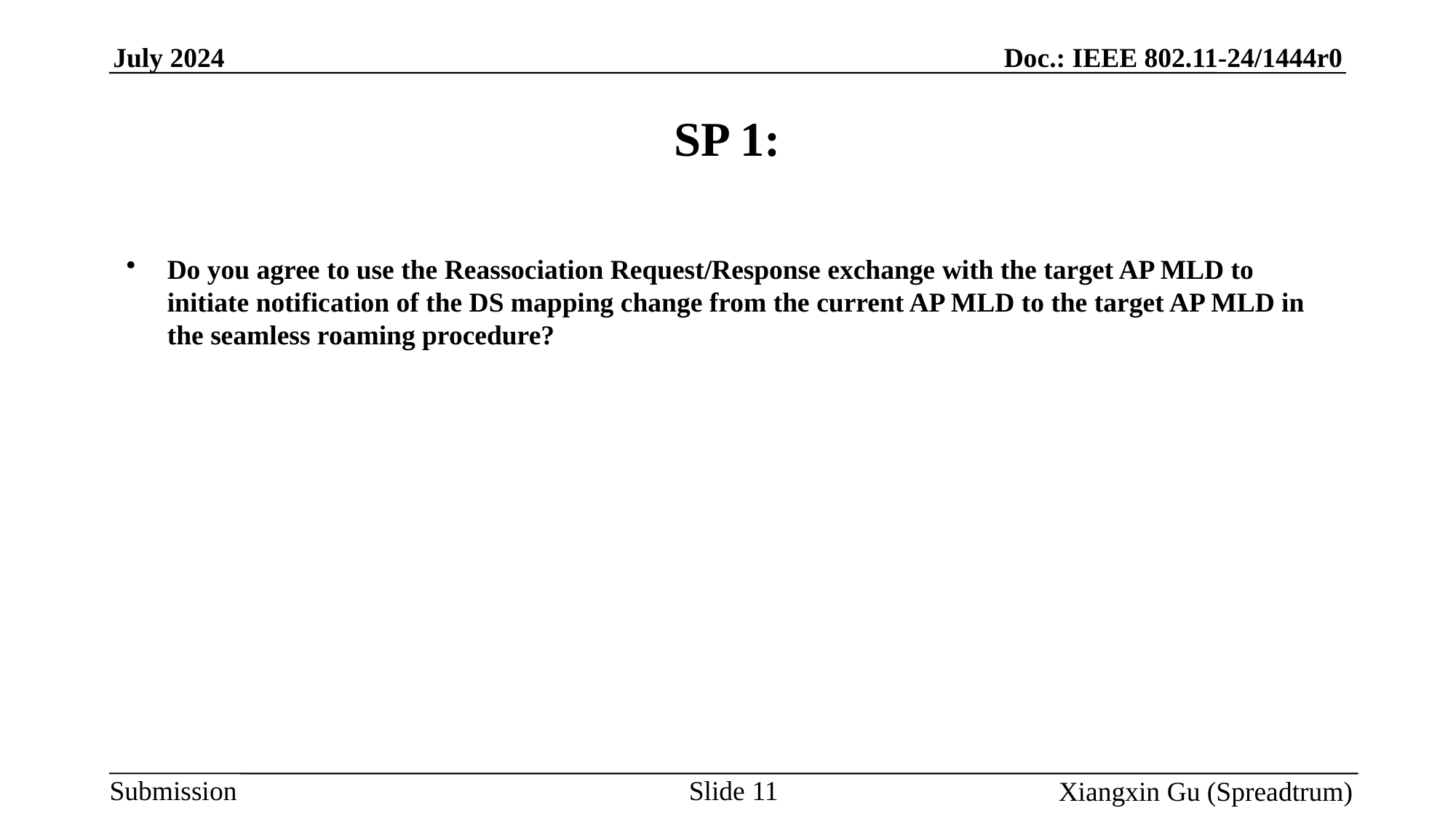

# SP 1:
Do you agree to use the Reassociation Request/Response exchange with the target AP MLD to initiate notification of the DS mapping change from the current AP MLD to the target AP MLD in the seamless roaming procedure?
Slide 11
Xiangxin Gu (Spreadtrum)